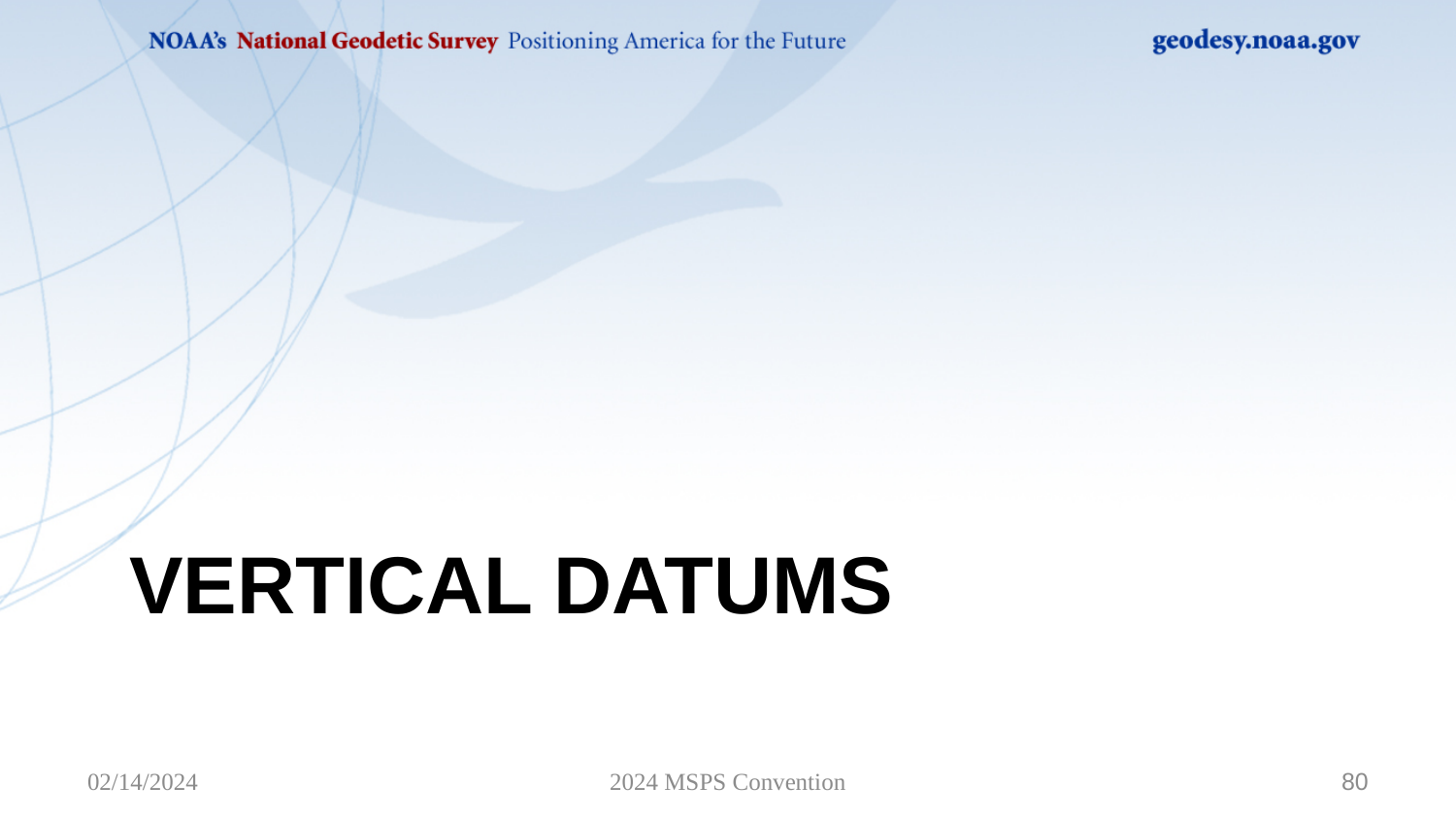

# Vertical Datums
02/14/2024
2024 MSPS Convention
80